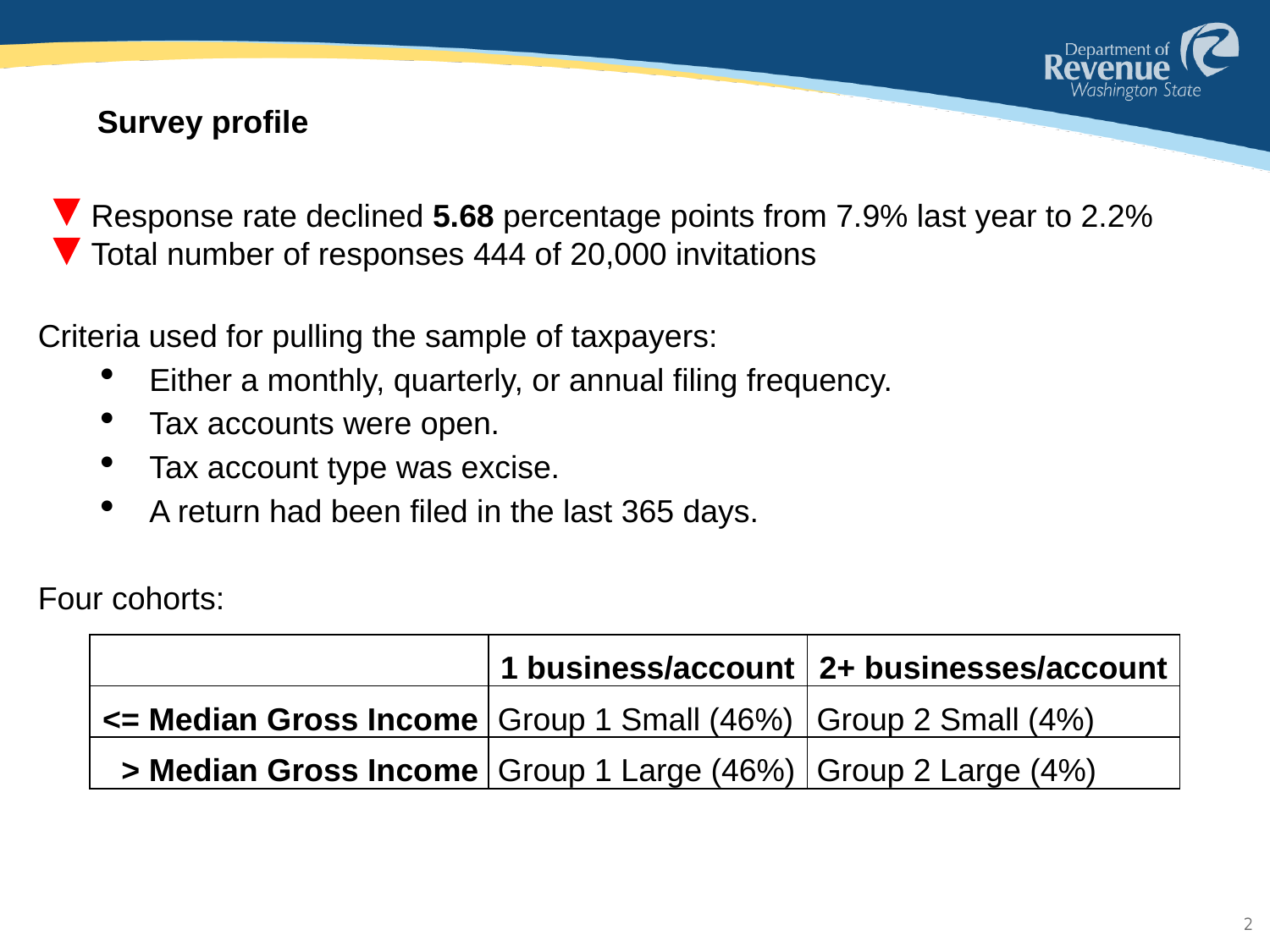

# Survey profile
      Response rate declined 5.68 percentage points from 7.9% last year to 2.2%
      Total number of responses 444 of 20,000 invitations

Criteria used for pulling the sample of taxpayers:
Either a monthly, quarterly, or annual filing frequency.
Tax accounts were open.
Tax account type was excise.
A return had been filed in the last 365 days.

Four cohorts:

|  | 1 business/account | 2+ businesses/account |
| --- | --- | --- |
| <= Median Gross Income | Group 1 Small (46%) | Group 2 Small (4%) |
| > Median Gross Income | Group 1 Large (46%) | Group 2 Large (4%) |

2